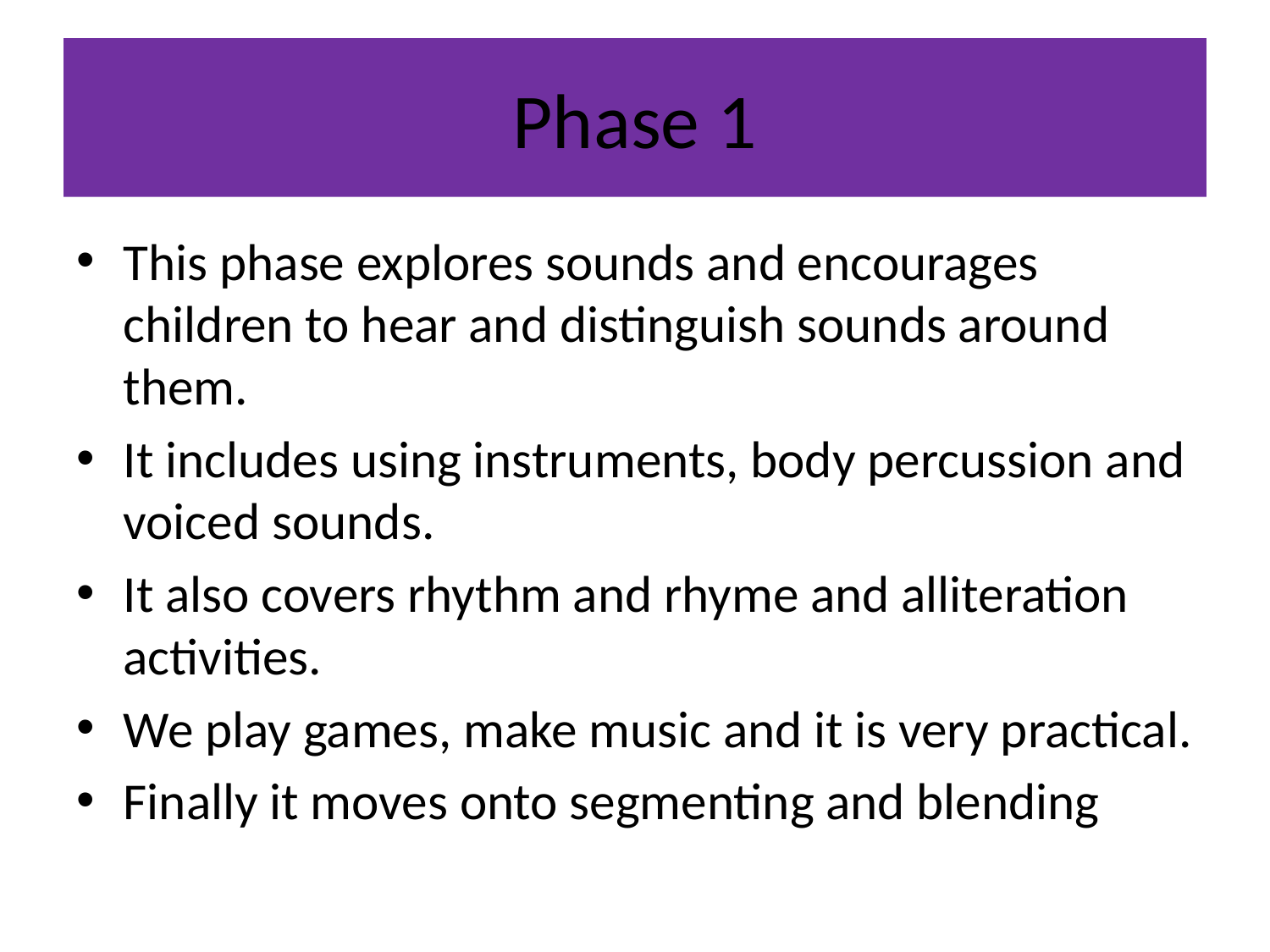

# Phase 1
This phase explores sounds and encourages children to hear and distinguish sounds around them.
It includes using instruments, body percussion and voiced sounds.
It also covers rhythm and rhyme and alliteration activities.
We play games, make music and it is very practical.
Finally it moves onto segmenting and blending